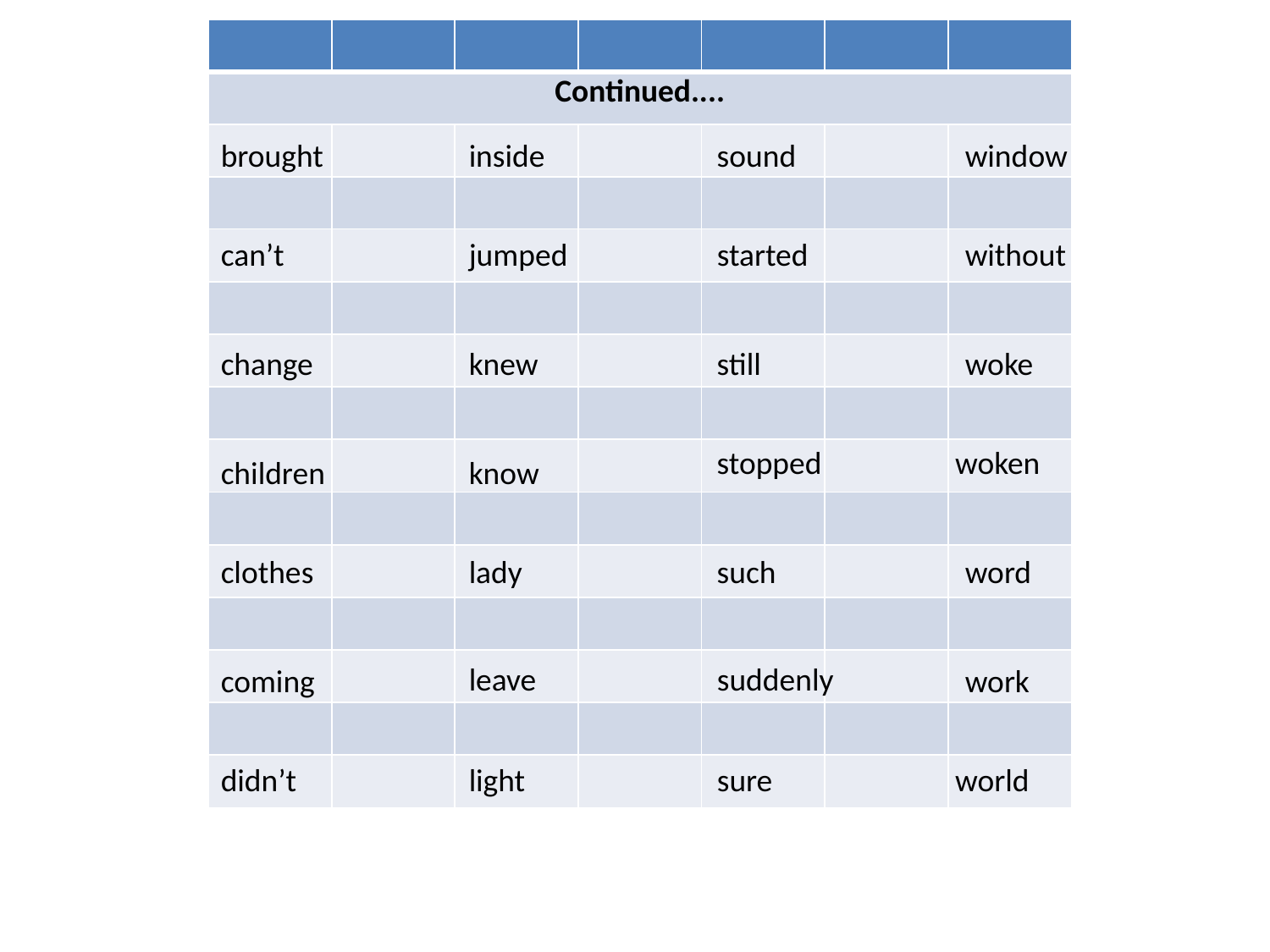

|  |  |  |  |  |  |  |
| --- | --- | --- | --- | --- | --- | --- |
| Continued.... |  |  |  |  |  |  |
|  |  |  |  |  |  |  |
|  |  |  |  |  |  |  |
|  |  |  |  |  |  |  |
|  |  |  |  |  |  |  |
|  |  |  |  |  |  |  |
|  |  |  |  |  |  |  |
|  |  |  |  |  |  |  |
|  |  |  |  |  |  |  |
|  |  |  |  |  |  |  |
|  |  |  |  |  |  |  |
|  |  |  |  |  |  |  |
|  |  |  |  |  |  |  |
|  |  |  |  |  |  |  |
sound
window
brought
inside

can’t
started
jumped
without
change
knew
woke
still
stopped
woken
know
children
lady
word
clothes
such
leave
suddenly
work
coming
world
didn’t
light
sure